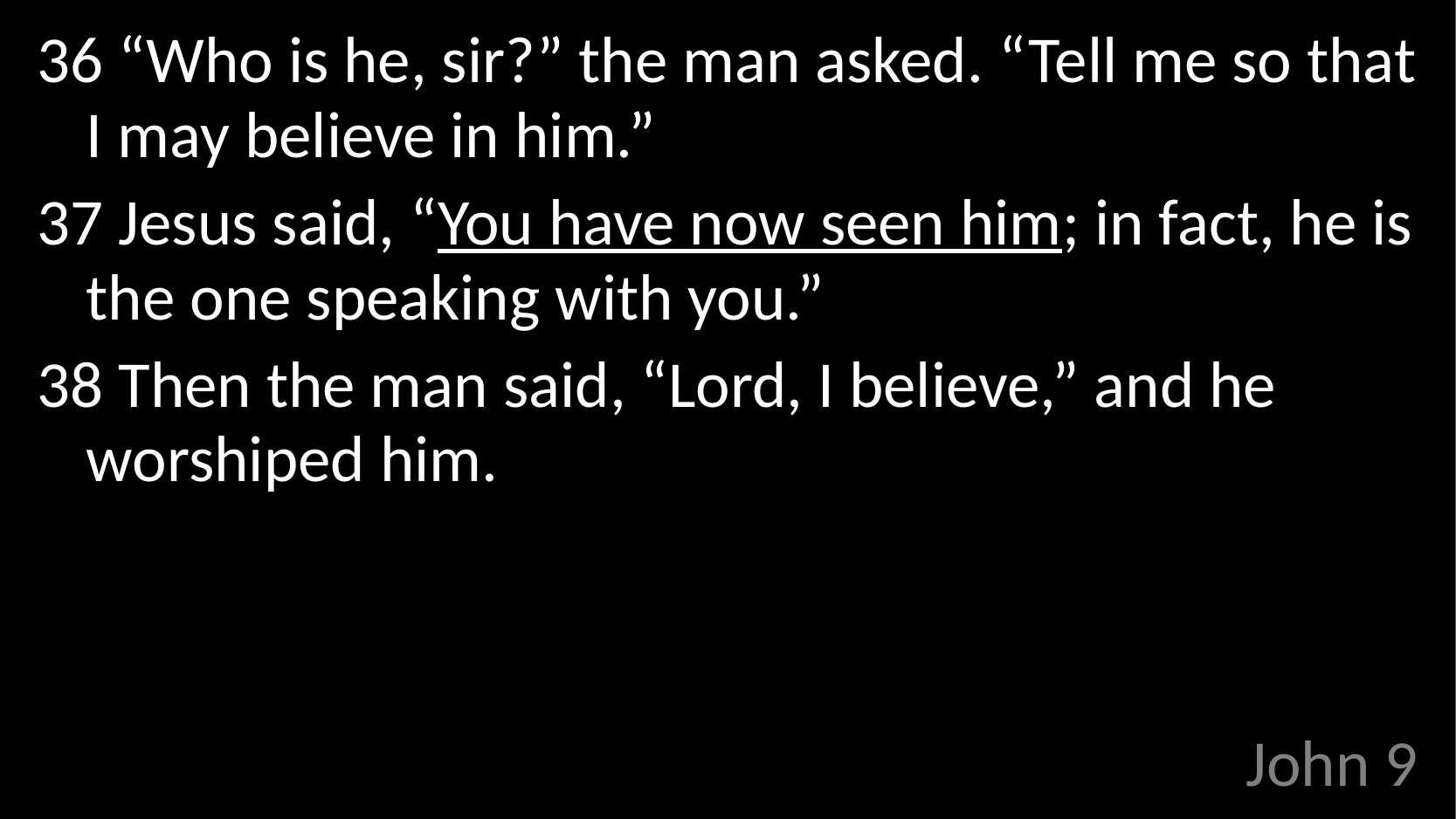

36 “Who is he, sir?” the man asked. “Tell me so that I may believe in him.”
37 Jesus said, “You have now seen him; in fact, he is the one speaking with you.”
38 Then the man said, “Lord, I believe,” and he worshiped him.

# John 9